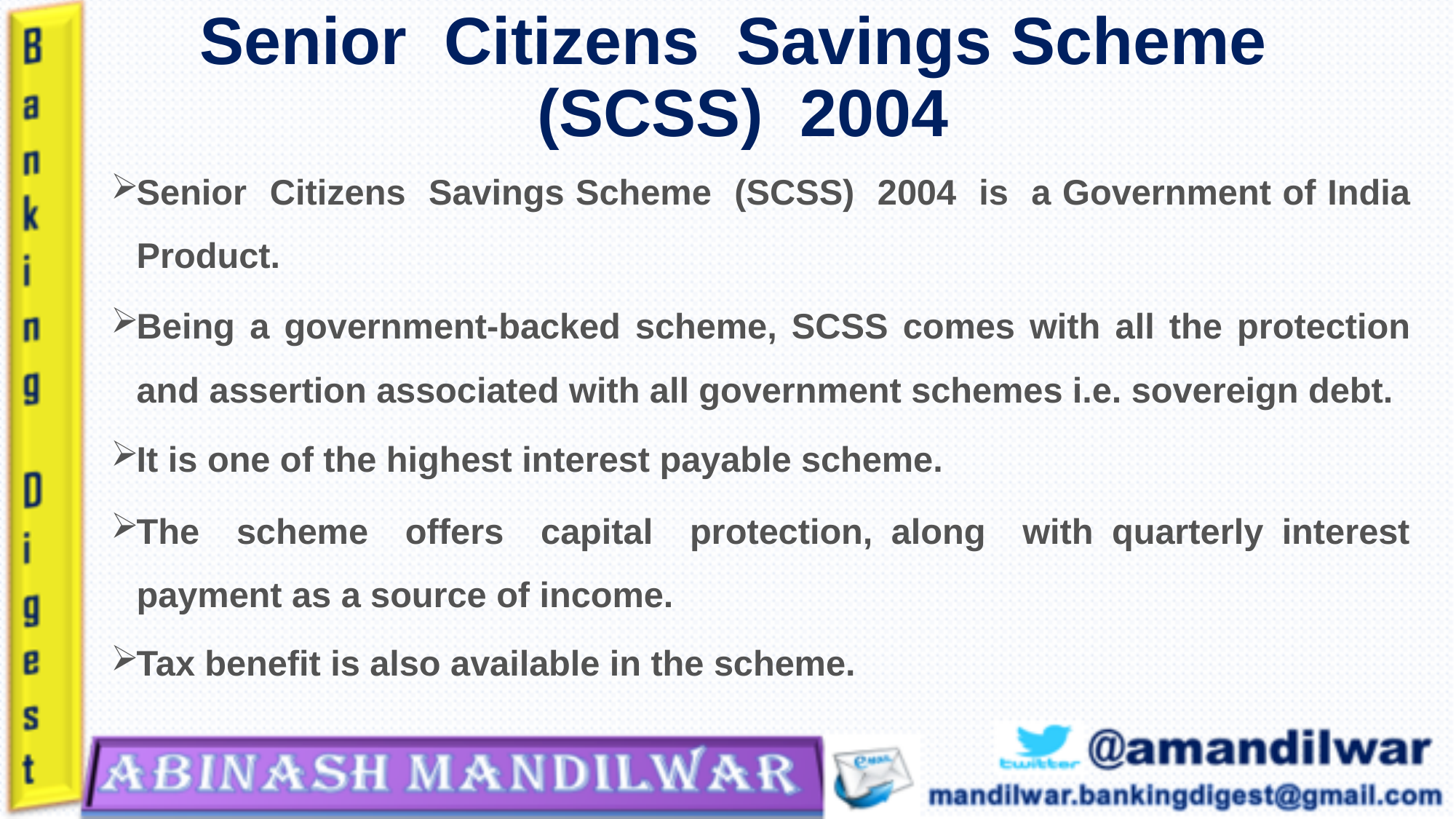

# Senior  Citizens  Savings Scheme  (SCSS)  2004
Senior  Citizens  Savings Scheme  (SCSS)  2004  is  a Government of India Product.
Being a government-backed scheme, SCSS comes with all the protection and assertion associated with all government schemes i.e. sovereign debt.
It is one of the highest interest payable scheme.
The  scheme  offers  capital  protection, along  with quarterly interest payment as a source of income.
Tax benefit is also available in the scheme.